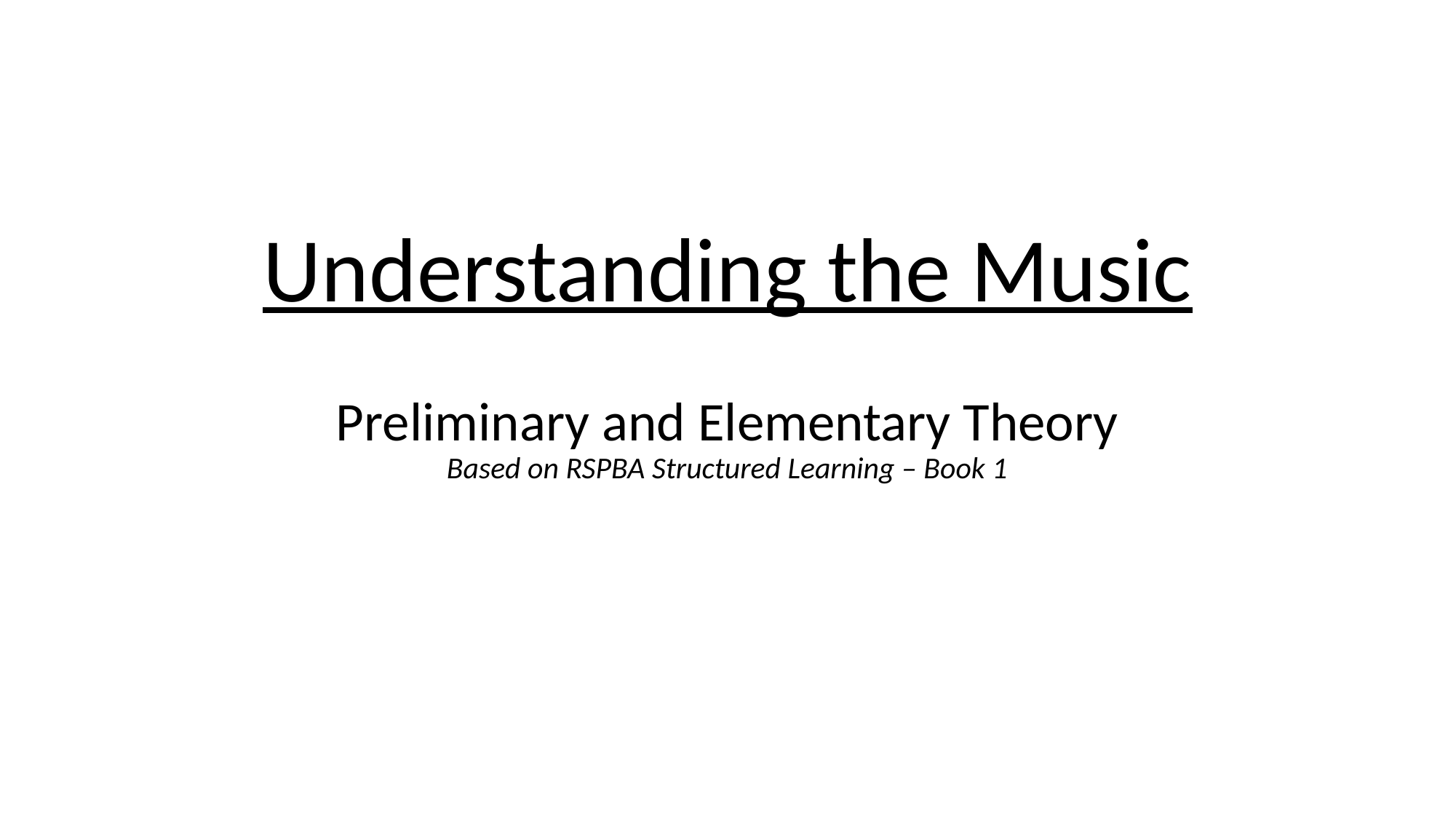

# Understanding the Music
Preliminary and Elementary Theory
Based on RSPBA Structured Learning – Book 1